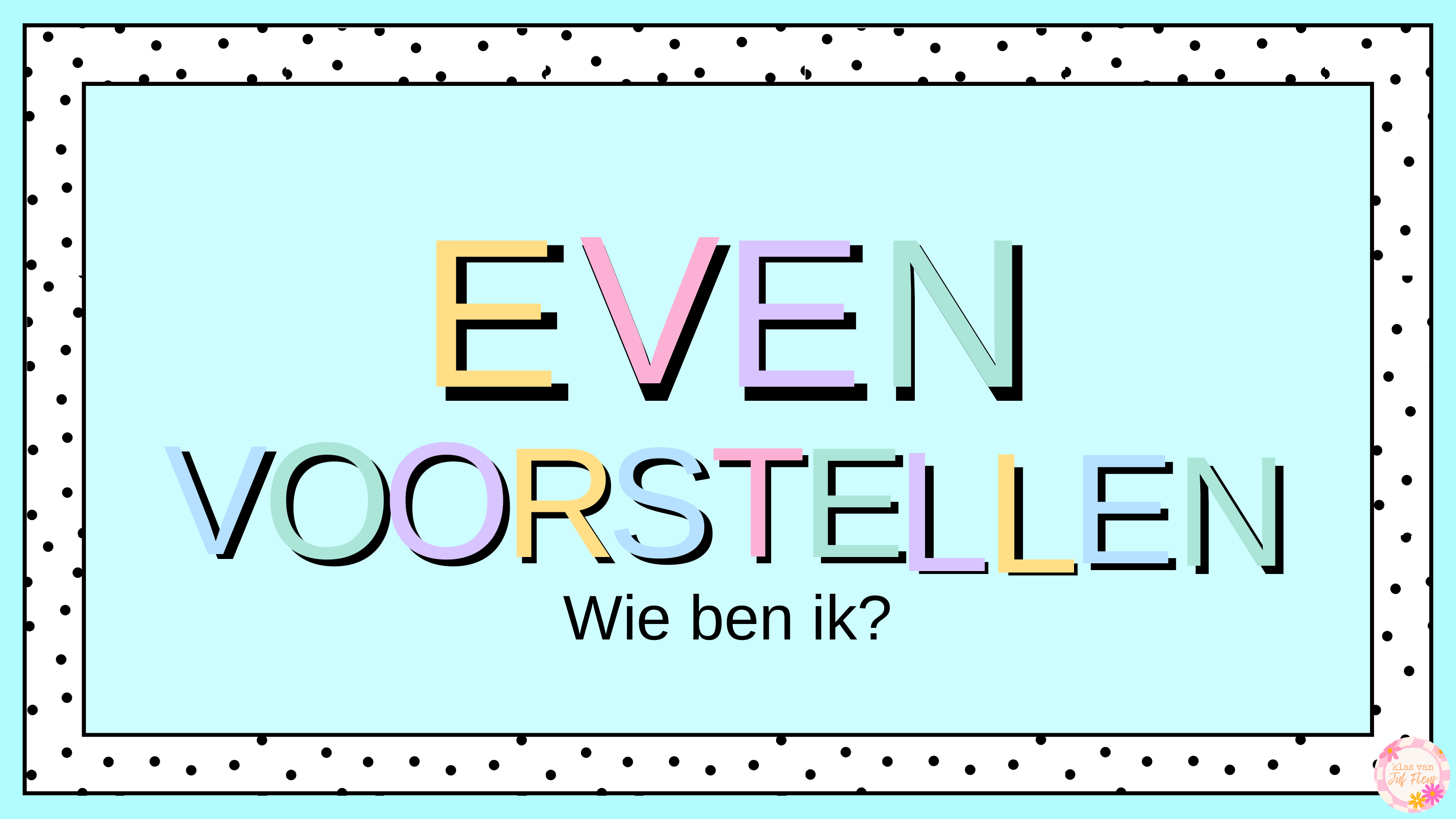

V
E
V
E
N
E
E
N

O
O
L
O
O
L
V
T
E
R
S
V
R
S
T
E
E
N
E
L
N
L

Wie ben ik?